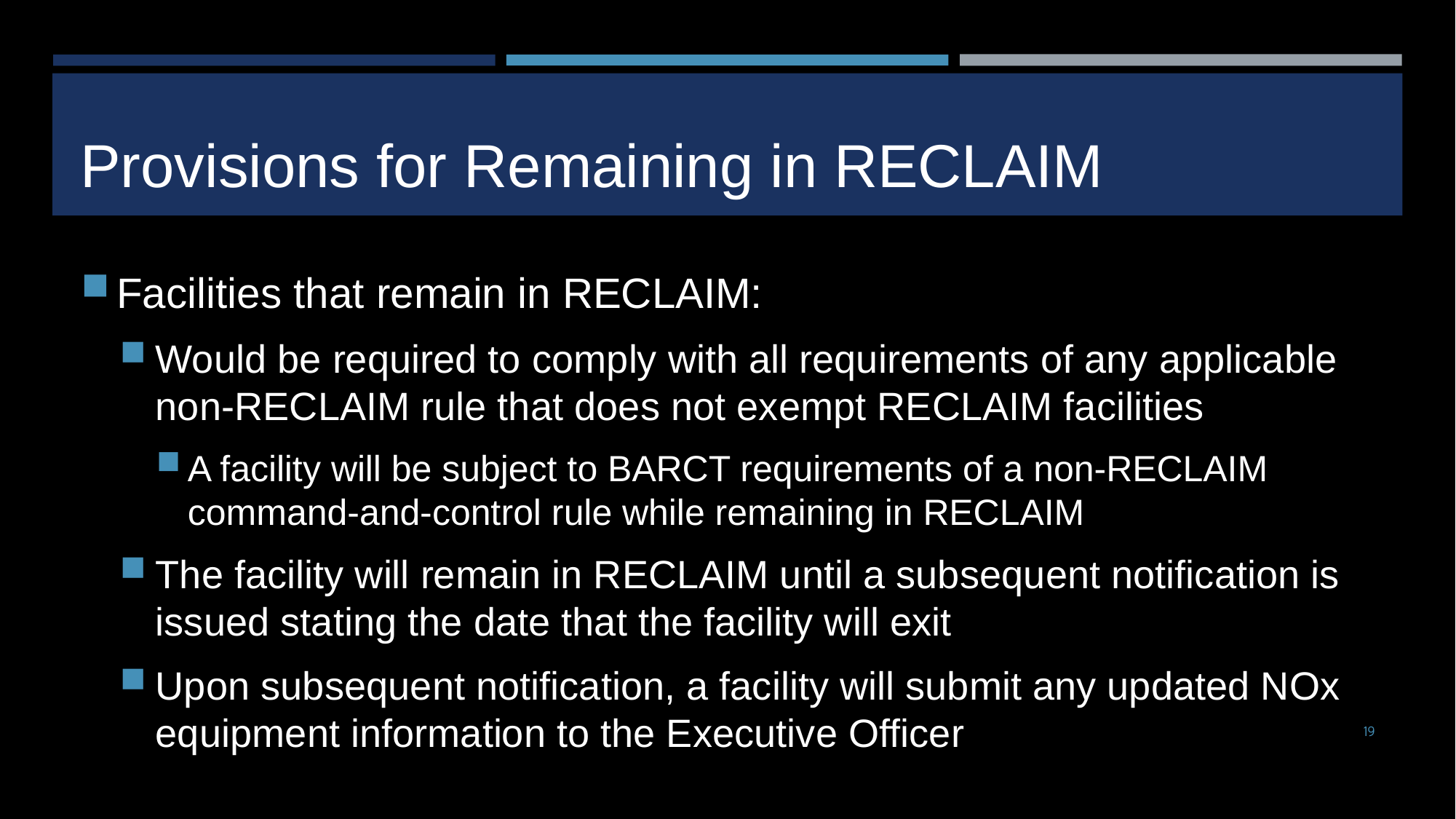

# Provisions for Remaining in RECLAIM
Facilities that remain in RECLAIM:
Would be required to comply with all requirements of any applicable non-RECLAIM rule that does not exempt RECLAIM facilities
A facility will be subject to BARCT requirements of a non-RECLAIM command-and-control rule while remaining in RECLAIM
The facility will remain in RECLAIM until a subsequent notification is issued stating the date that the facility will exit
Upon subsequent notification, a facility will submit any updated NOx equipment information to the Executive Officer

19